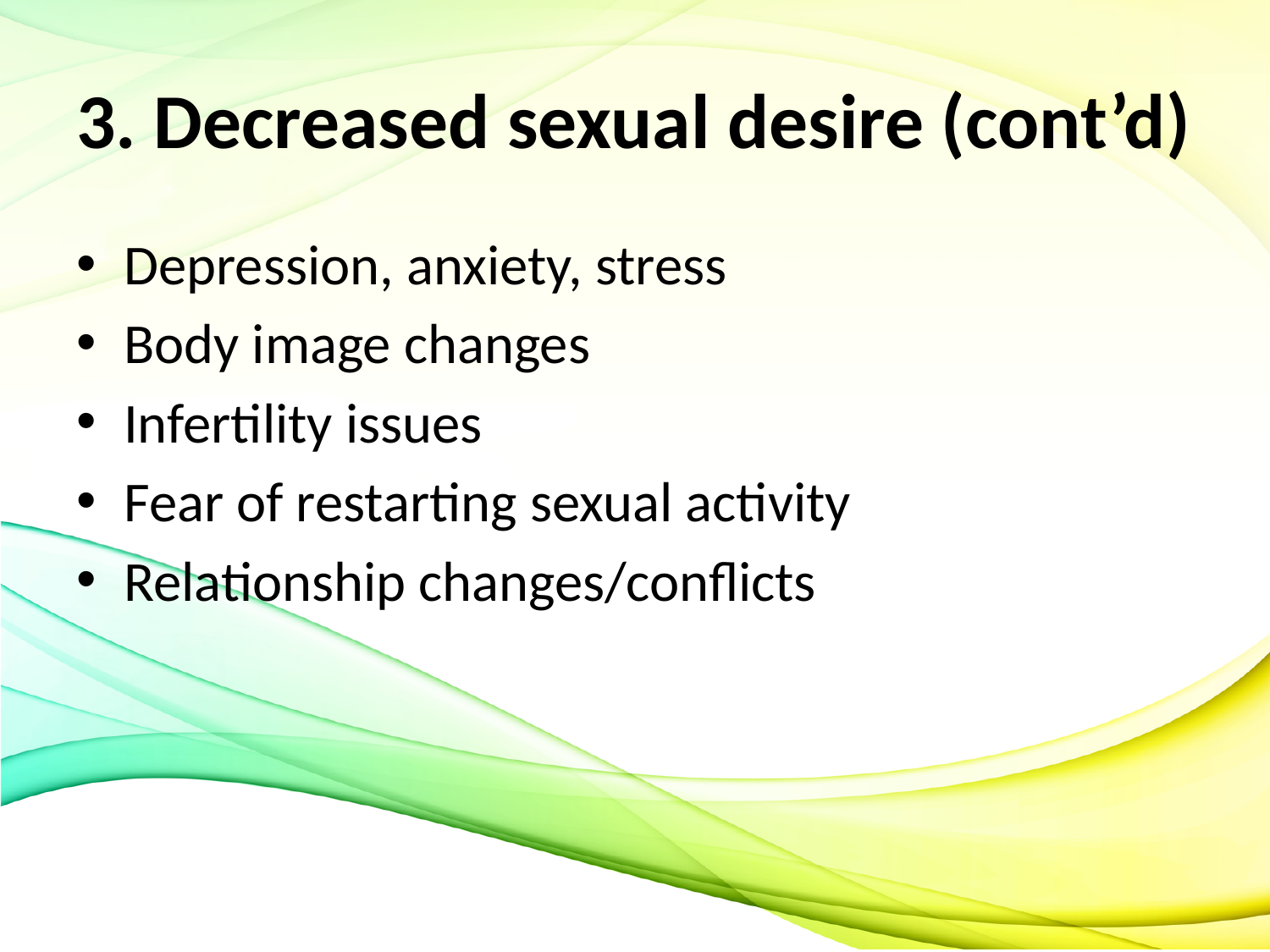

# 3. Decreased sexual desire (cont’d)
Depression, anxiety, stress
Body image changes
Infertility issues
Fear of restarting sexual activity
Relationship changes/conflicts